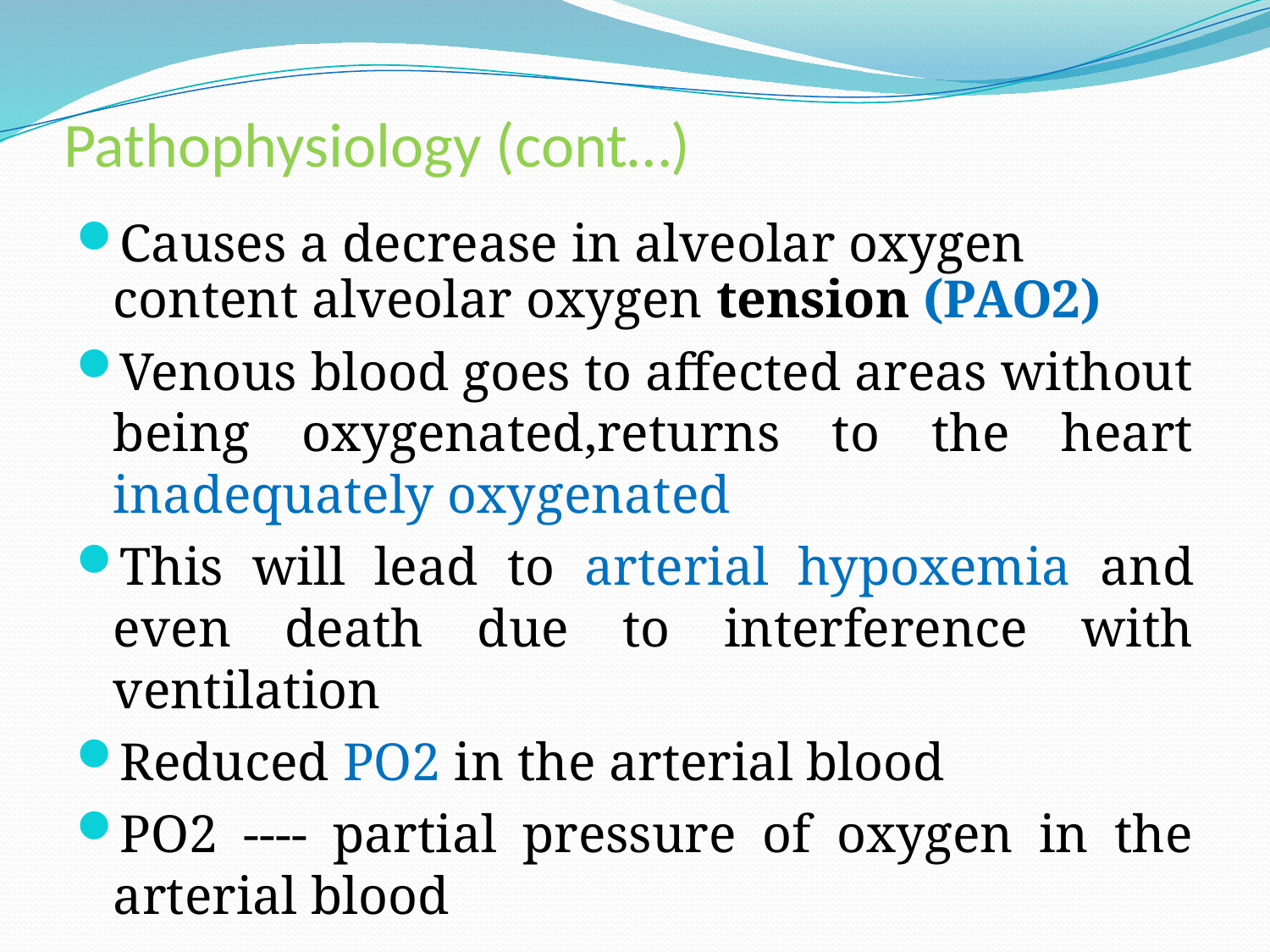

# Pathophysiology (cont…)
Causes a decrease in alveolar oxygen content alveolar oxygen tension (PAO2)
Venous blood goes to affected areas without being oxygenated,returns to the heart inadequately oxygenated
This will lead to arterial hypoxemia and even death due to interference with ventilation
Reduced PO2 in the arterial blood
PO2 ---- partial pressure of oxygen in the arterial blood